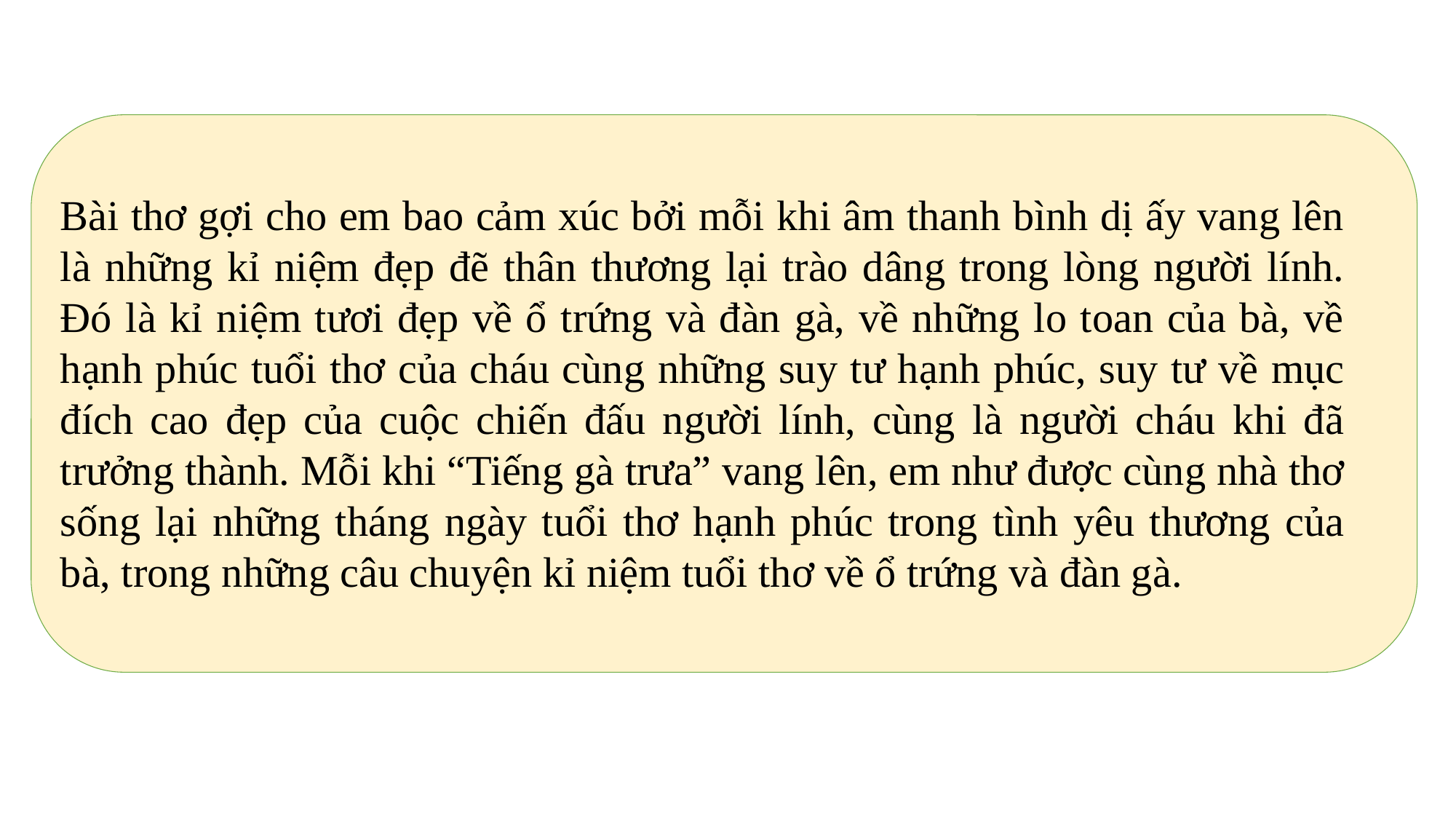

Bài thơ gợi cho em bao cảm xúc bởi mỗi khi âm thanh bình dị ấy vang lên là những kỉ niệm đẹp đẽ thân thương lại trào dâng trong lòng người lính. Đó là kỉ niệm tươi đẹp về ổ trứng và đàn gà, về những lo toan của bà, về hạnh phúc tuổi thơ của cháu cùng những suy tư hạnh phúc, suy tư về mục đích cao đẹp của cuộc chiến đấu người lính, cùng là người cháu khi đã trưởng thành. Mỗi khi “Tiếng gà trưa” vang lên, em như được cùng nhà thơ sống lại những tháng ngày tuổi thơ hạnh phúc trong tình yêu thương của bà, trong những câu chuyện kỉ niệm tuổi thơ về ổ trứng và đàn gà.